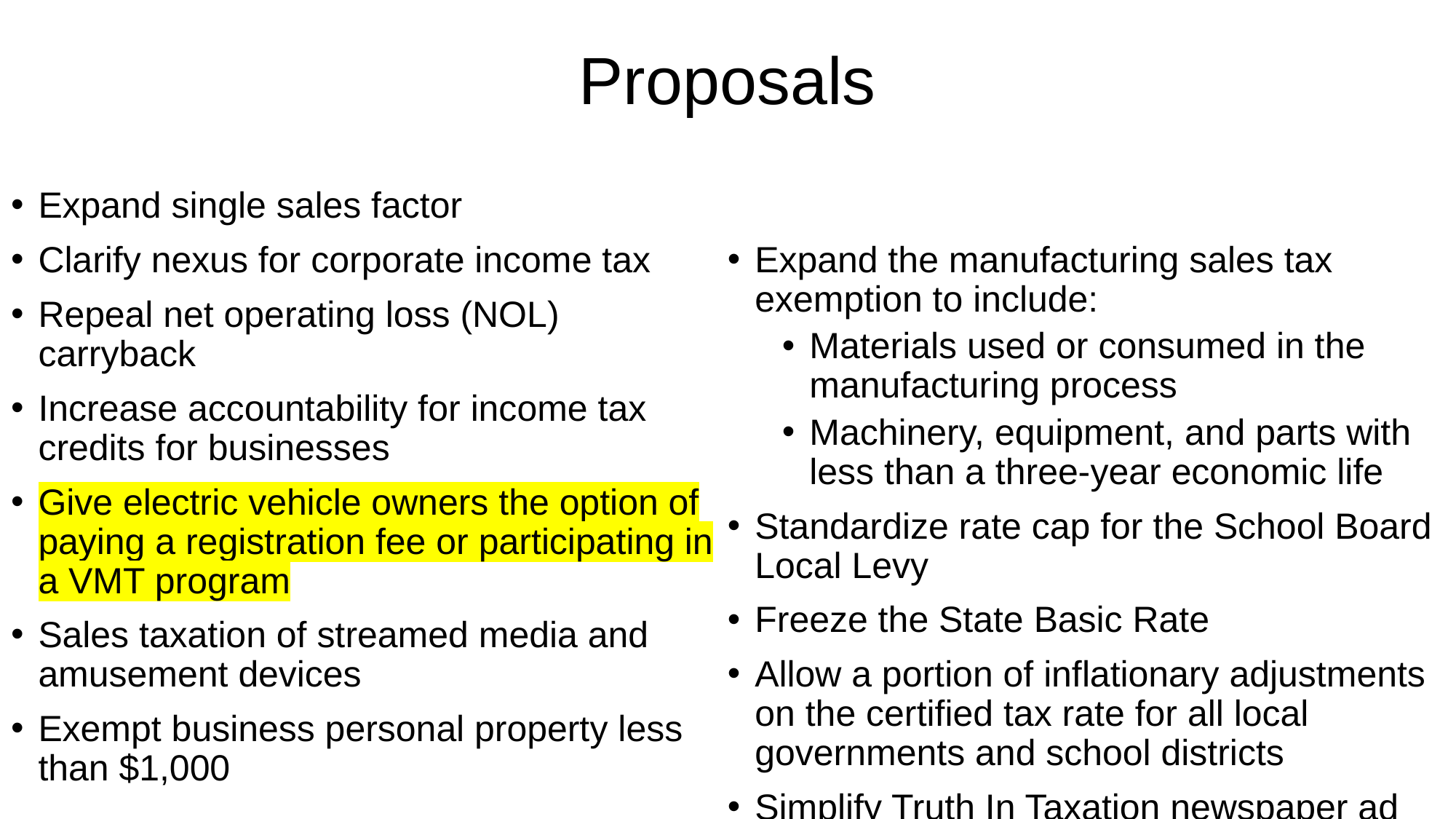

# Proposals
Expand single sales factor
Clarify nexus for corporate income tax
Repeal net operating loss (NOL) carryback
Increase accountability for income tax credits for businesses
Give electric vehicle owners the option of paying a registration fee or participating in a VMT program
Sales taxation of streamed media and amusement devices
Exempt business personal property less than $1,000

Expand the manufacturing sales tax exemption to include:
Materials used or consumed in the manufacturing process
Machinery, equipment, and parts with less than a three-year economic life
Standardize rate cap for the School Board Local Levy
Freeze the State Basic Rate
Allow a portion of inflationary adjustments on the certified tax rate for all local governments and school districts
Simplify Truth In Taxation newspaper ad